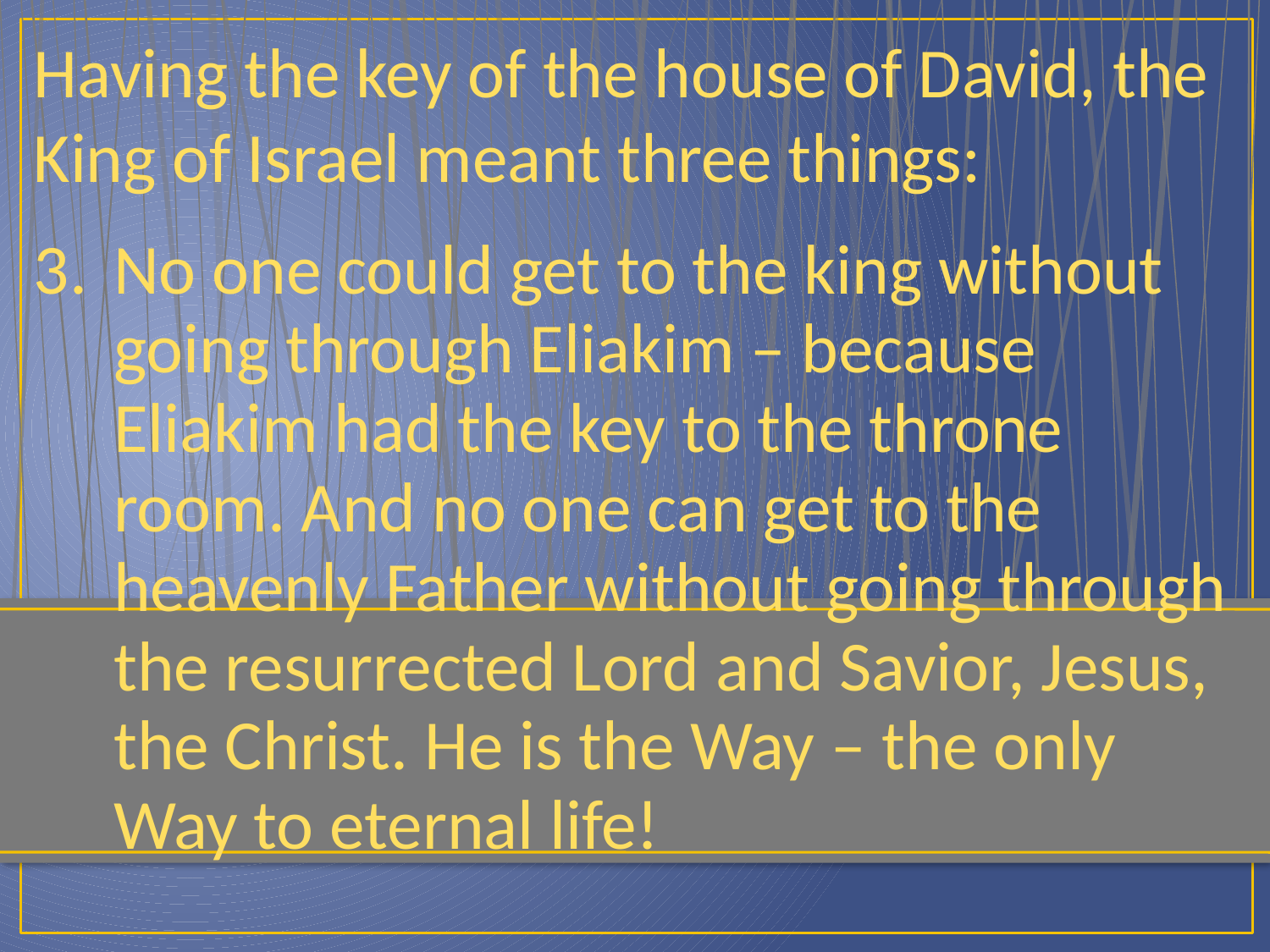

Having the key of the house of David, the King of Israel meant three things:
3.	No one could get to the king without going through Eliakim – because Eliakim had the key to the throne room. And no one can get to the heavenly Father without going through the resurrected Lord and Savior, Jesus, the Christ. He is the Way – the only Way to eternal life!